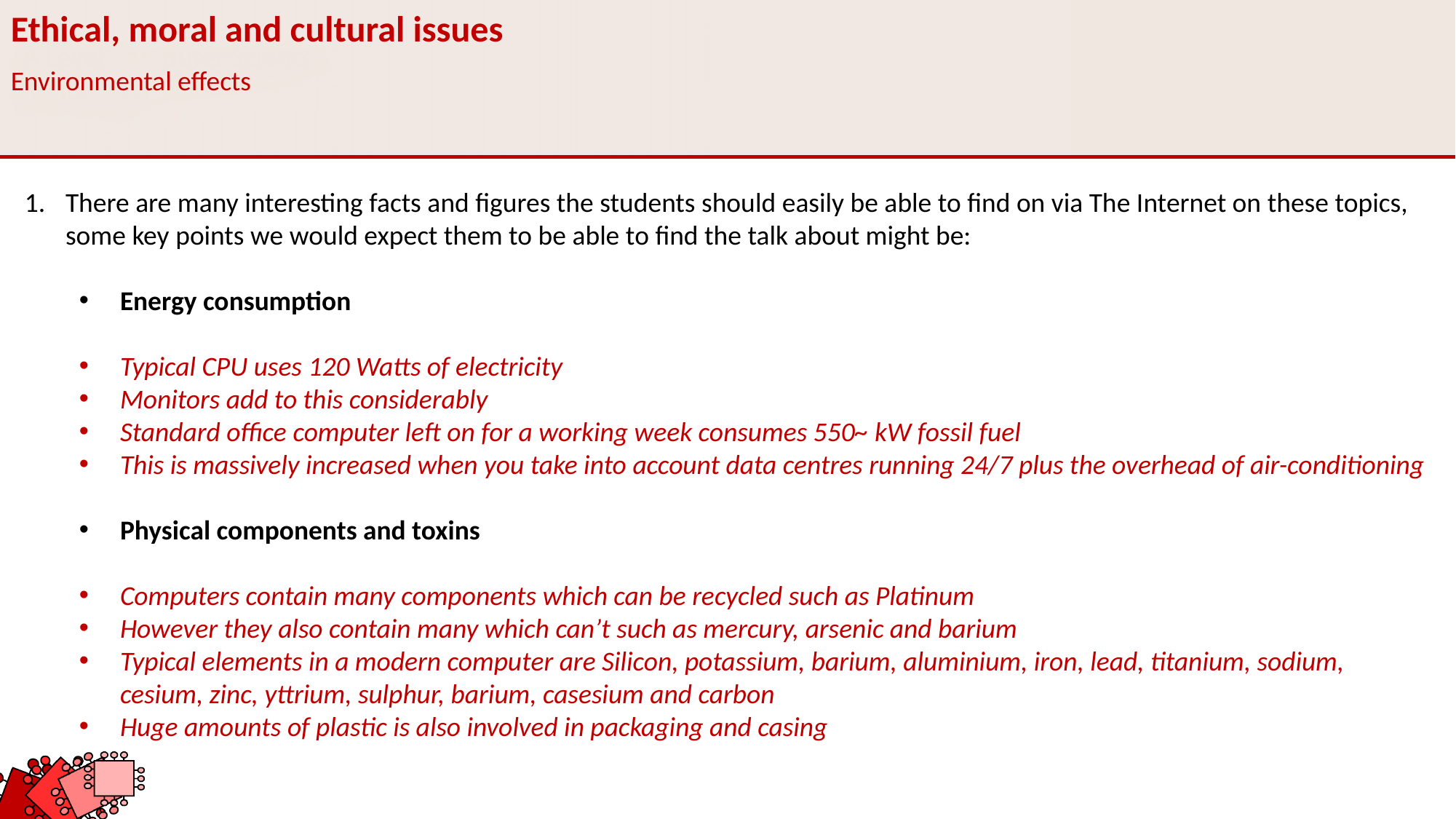

Ethical, moral and cultural issues
Environmental effects
There are many interesting facts and figures the students should easily be able to find on via The Internet on these topics, some key points we would expect them to be able to find the talk about might be:

Energy consumption

Typical CPU uses 120 Watts of electricity
Monitors add to this considerably
Standard office computer left on for a working week consumes 550~ kW fossil fuel
This is massively increased when you take into account data centres running 24/7 plus the overhead of air-conditioning

Physical components and toxins

Computers contain many components which can be recycled such as Platinum
However they also contain many which can’t such as mercury, arsenic and barium
Typical elements in a modern computer are Silicon, potassium, barium, aluminium, iron, lead, titanium, sodium, cesium, zinc, yttrium, sulphur, barium, casesium and carbon
Huge amounts of plastic is also involved in packaging and casing